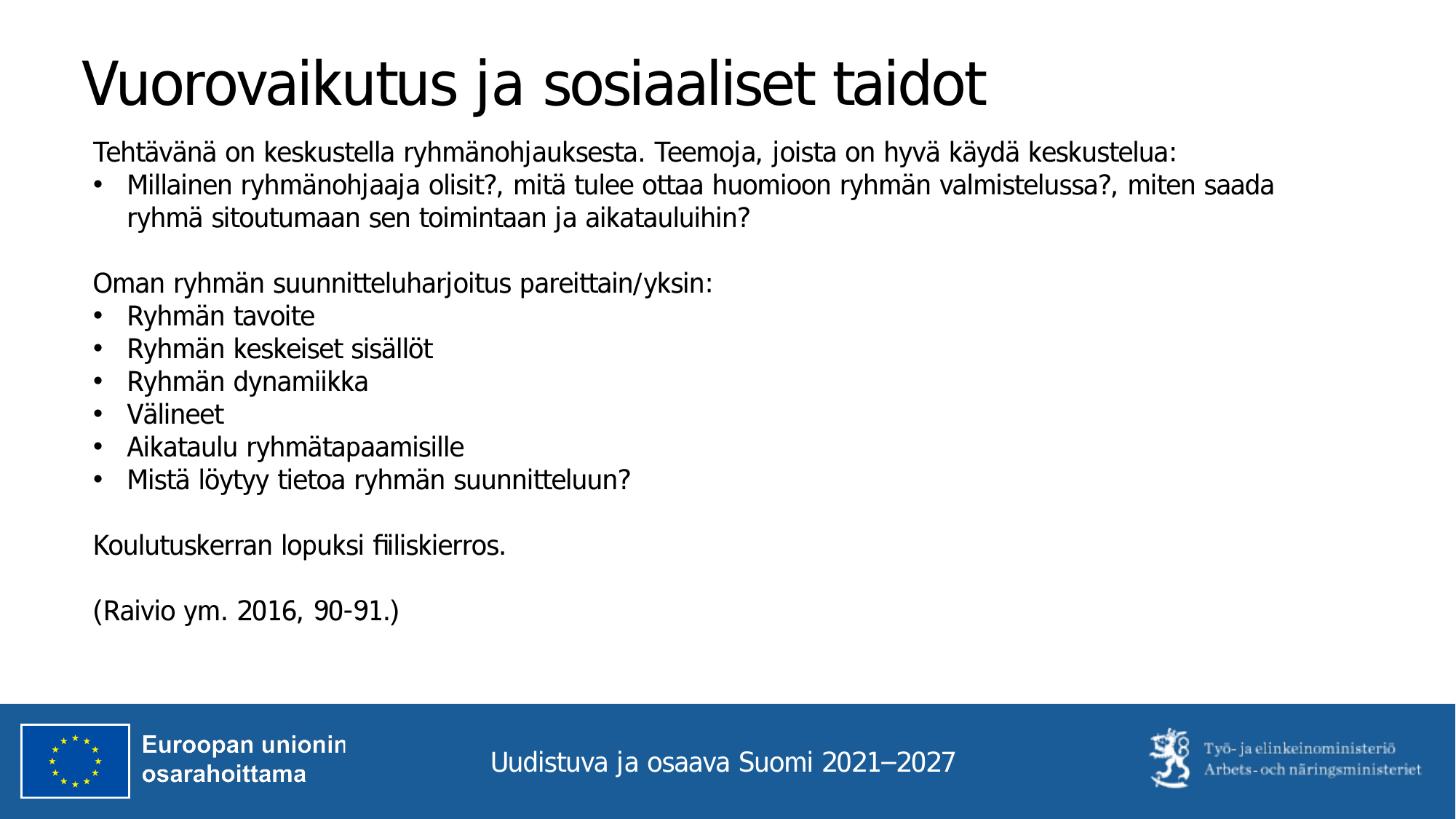

# Vuorovaikutus ja sosiaaliset taidot
Tehtävänä on keskustella ryhmänohjauksesta. Teemoja, joista on hyvä käydä keskustelua:
Millainen ryhmänohjaaja olisit?, mitä tulee ottaa huomioon ryhmän valmistelussa?, miten saada ryhmä sitoutumaan sen toimintaan ja aikatauluihin?

Oman ryhmän suunnitteluharjoitus pareittain/yksin:
Ryhmän tavoite
Ryhmän keskeiset sisällöt
Ryhmän dynamiikka
Välineet
Aikataulu ryhmätapaamisille
Mistä löytyy tietoa ryhmän suunnitteluun?

Koulutuskerran lopuksi fiiliskierros.

(Raivio ym. 2016, 90-91.)